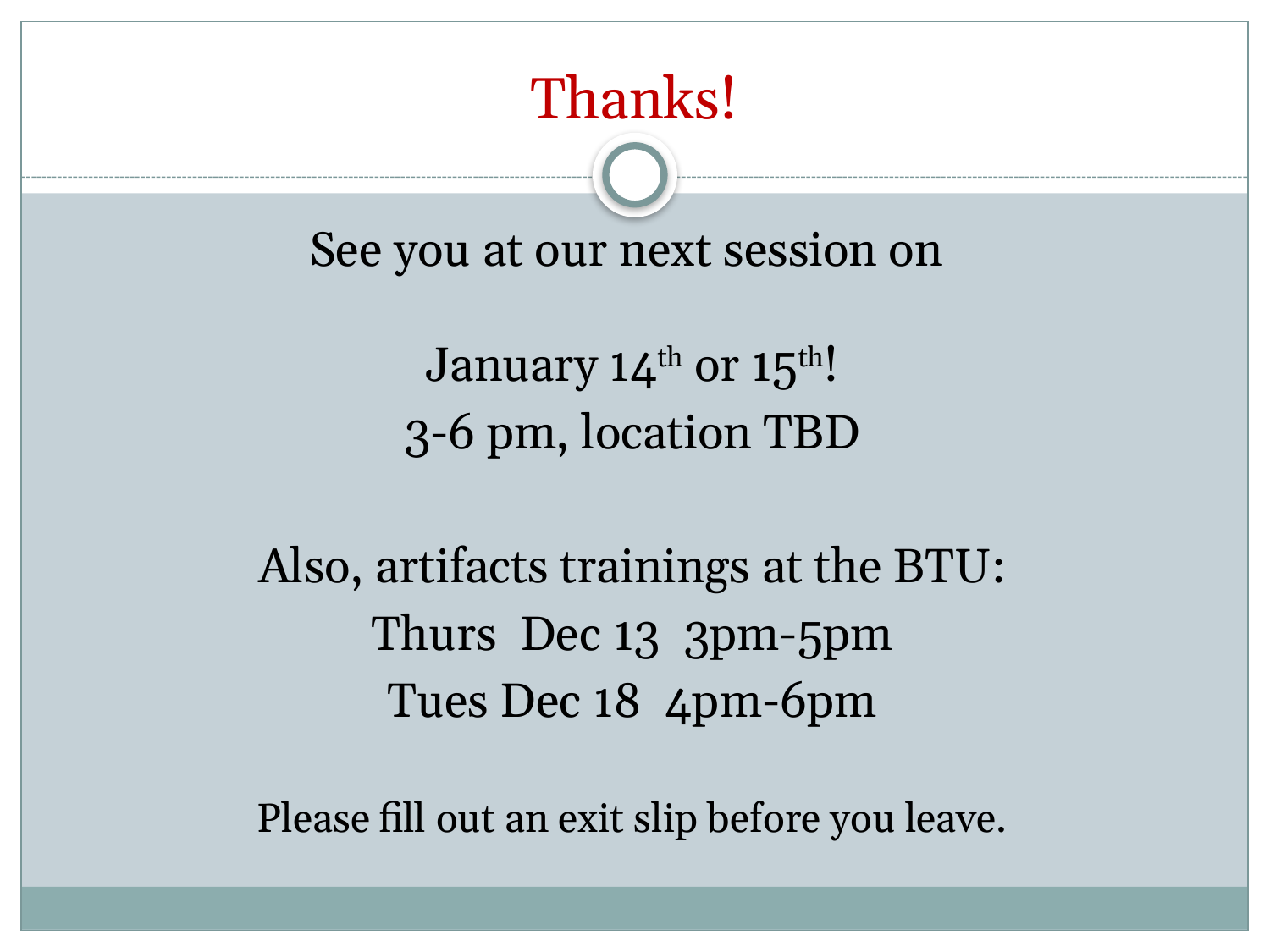

# Thanks!
See you at our next session on
January 14th or 15th!
3-6 pm, location TBD

Also, artifacts trainings at the BTU:
Thurs  Dec 13  3pm-5pm
Tues Dec 18  4pm-6pm

Please fill out an exit slip before you leave.